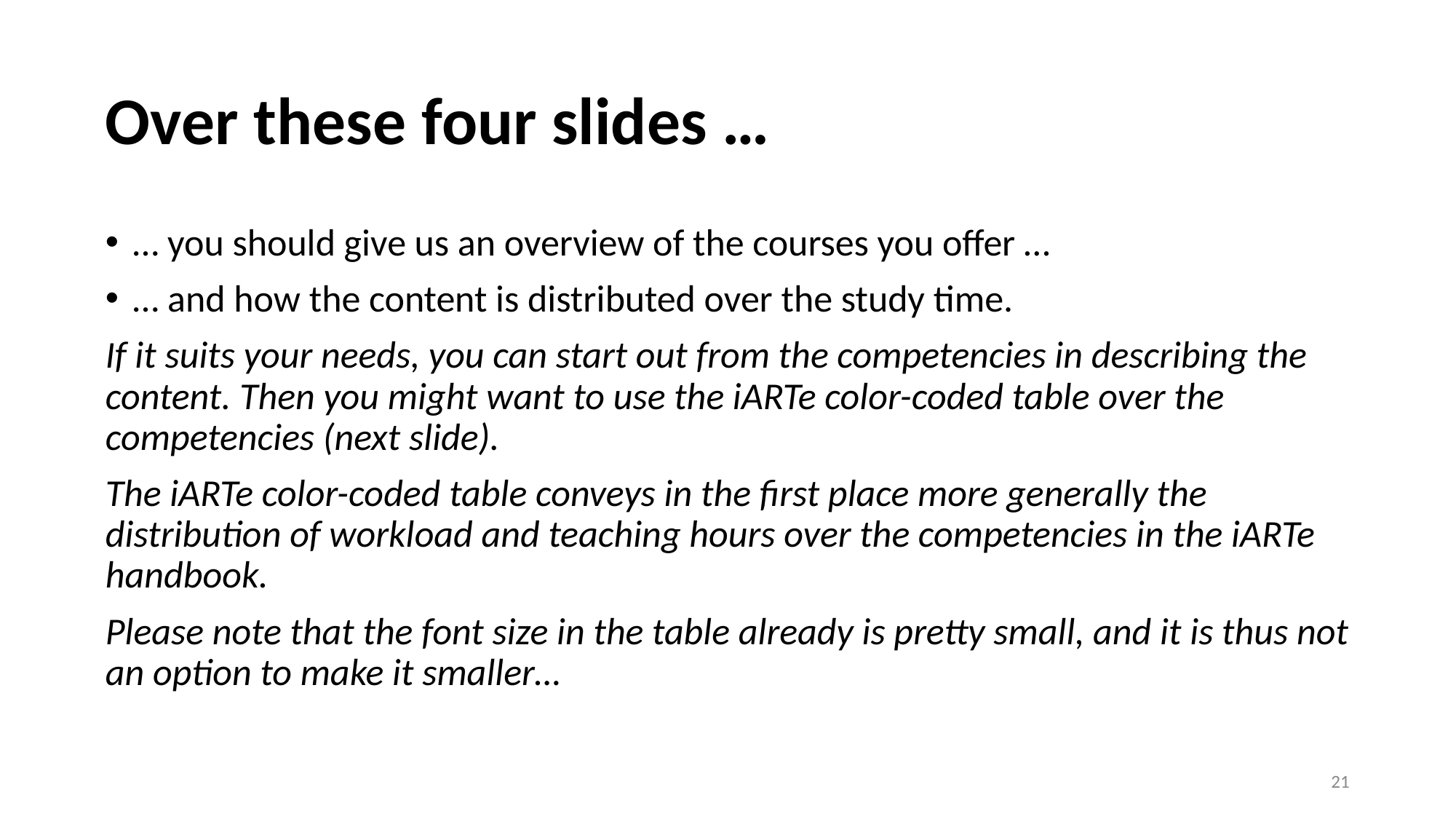

# Over these four slides …
… you should give us an overview of the courses you offer …
… and how the content is distributed over the study time.
If it suits your needs, you can start out from the competencies in describing the content. Then you might want to use the iARTe color-coded table over the competencies (next slide).
The iARTe color-coded table conveys in the first place more generally the distribution of workload and teaching hours over the competencies in the iARTe handbook.
Please note that the font size in the table already is pretty small, and it is thus not an option to make it smaller…
21